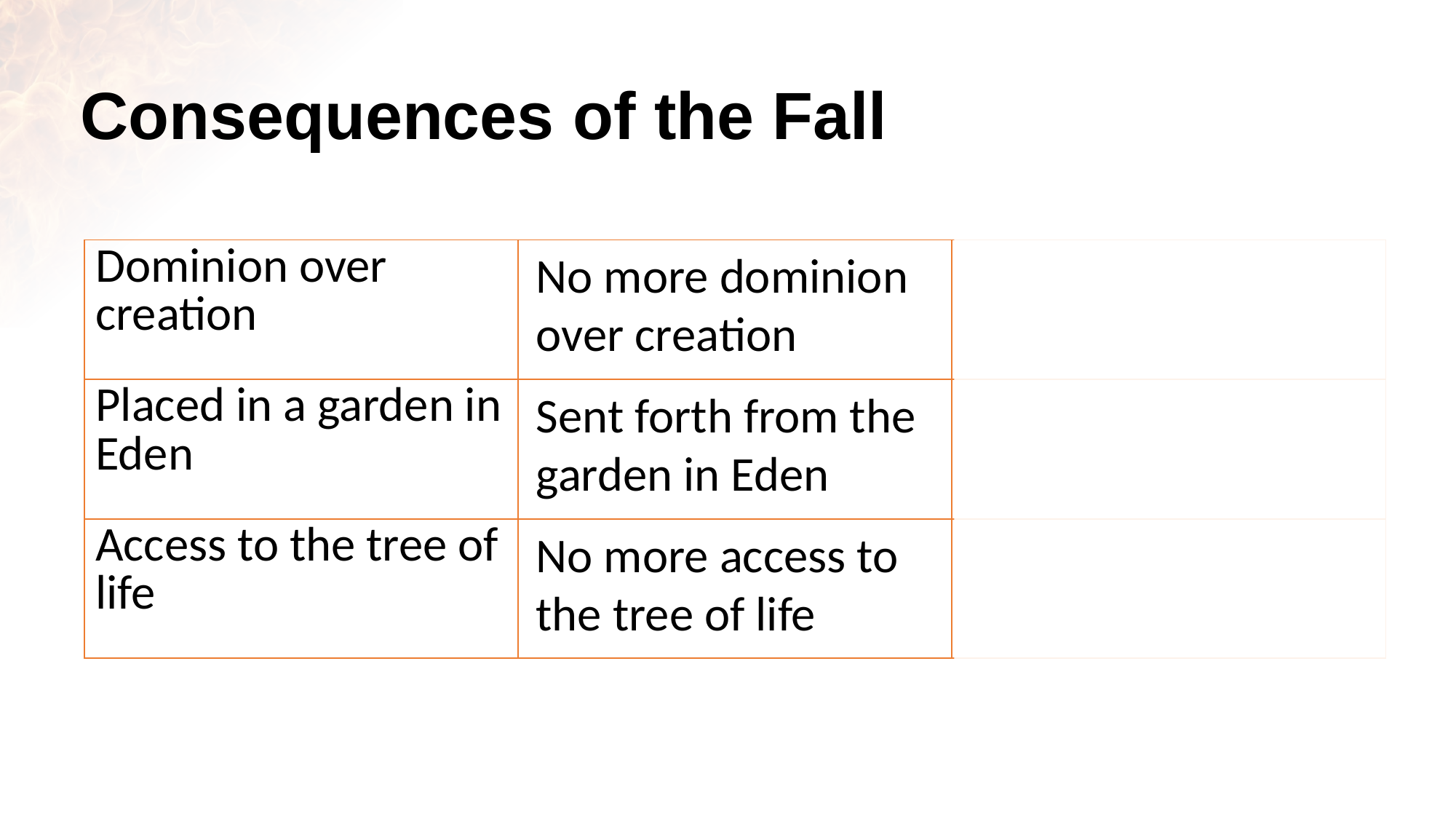

# Consequences of the Fall

No more dominion over creation
| Dominion over creation |  |  |
| --- | --- | --- |
| Placed in a garden in Eden |  |  |
| Access to the tree of life |  |  |
Sent forth from the garden in Eden
No more access to the tree of life